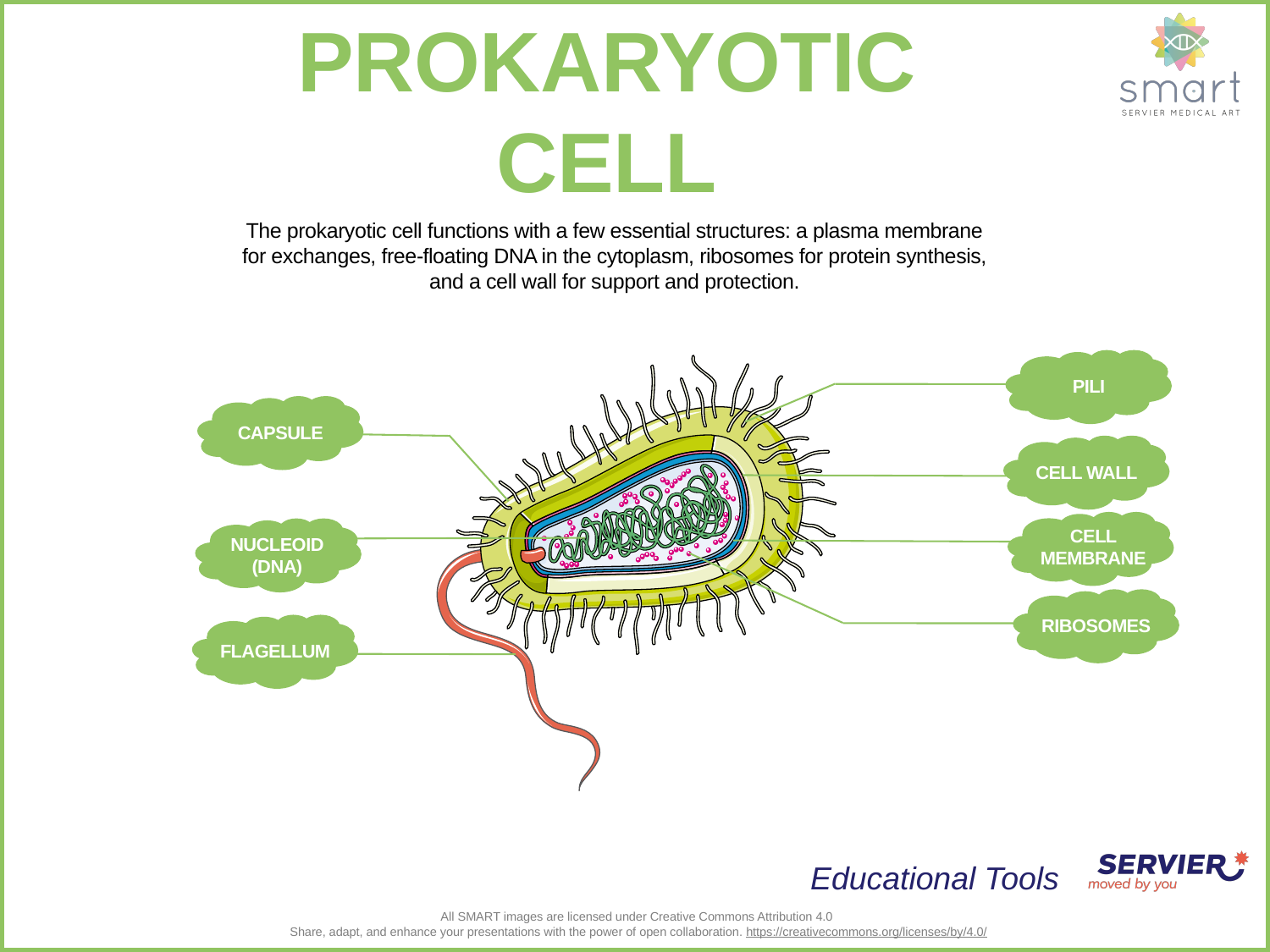

PROKARYOTIC CELL

The prokaryotic cell functions with a few essential structures: a plasma membrane for exchanges, free-floating DNA in the cytoplasm, ribosomes for protein synthesis, and a cell wall for support and protection.

PILI

CAPSULE

CELL WALL

CELL MEMBRANE

NUCLEOID
(DNA)

RIBOSOMES

FLAGELLUM